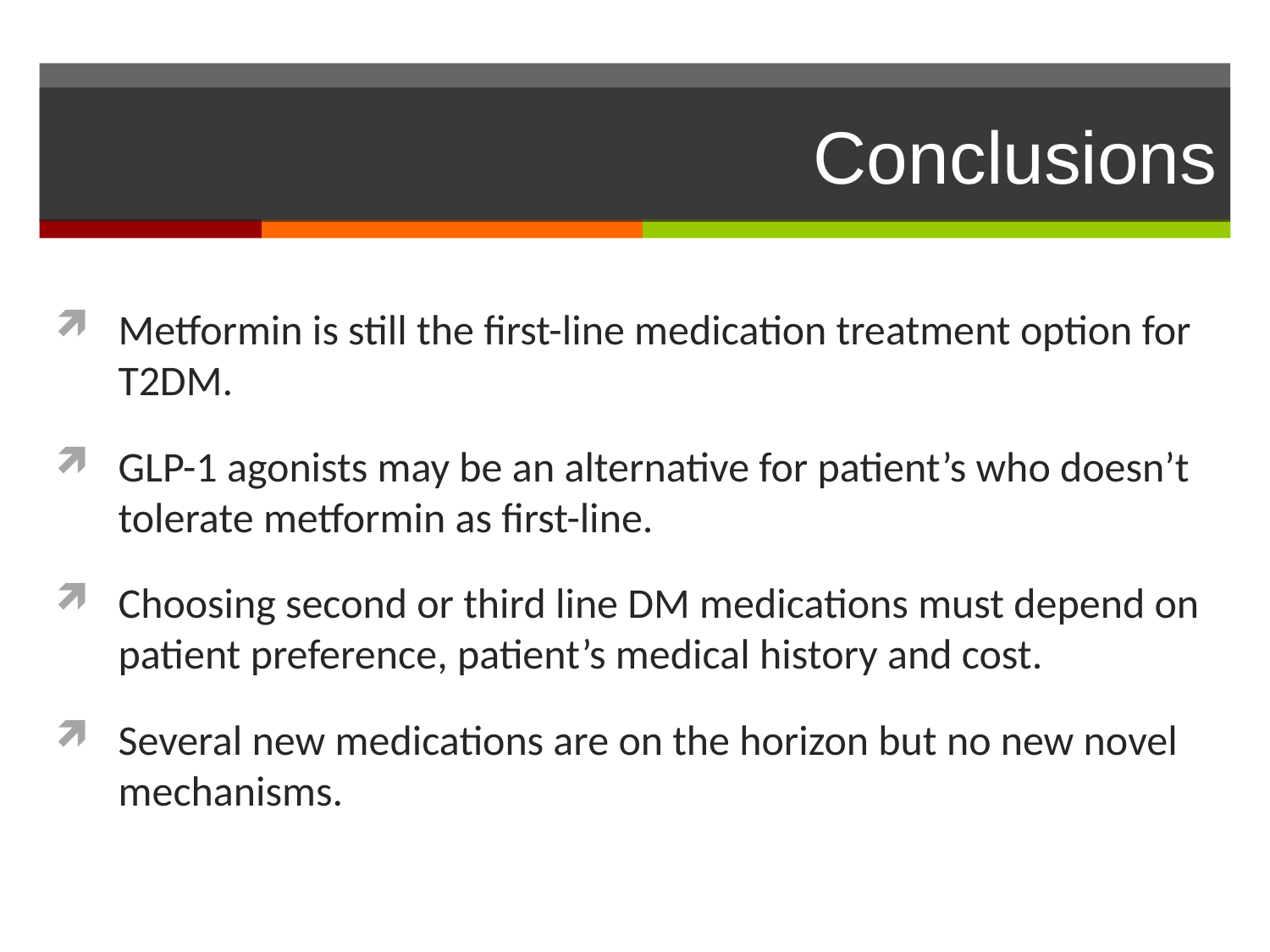

# Conclusions
Metformin is still the first-line medication treatment option for T2DM.
GLP-1 agonists may be an alternative for patient’s who doesn’t tolerate metformin as first-line.
Choosing second or third line DM medications must depend on patient preference, patient’s medical history and cost.
Several new medications are on the horizon but no new novel mechanisms.